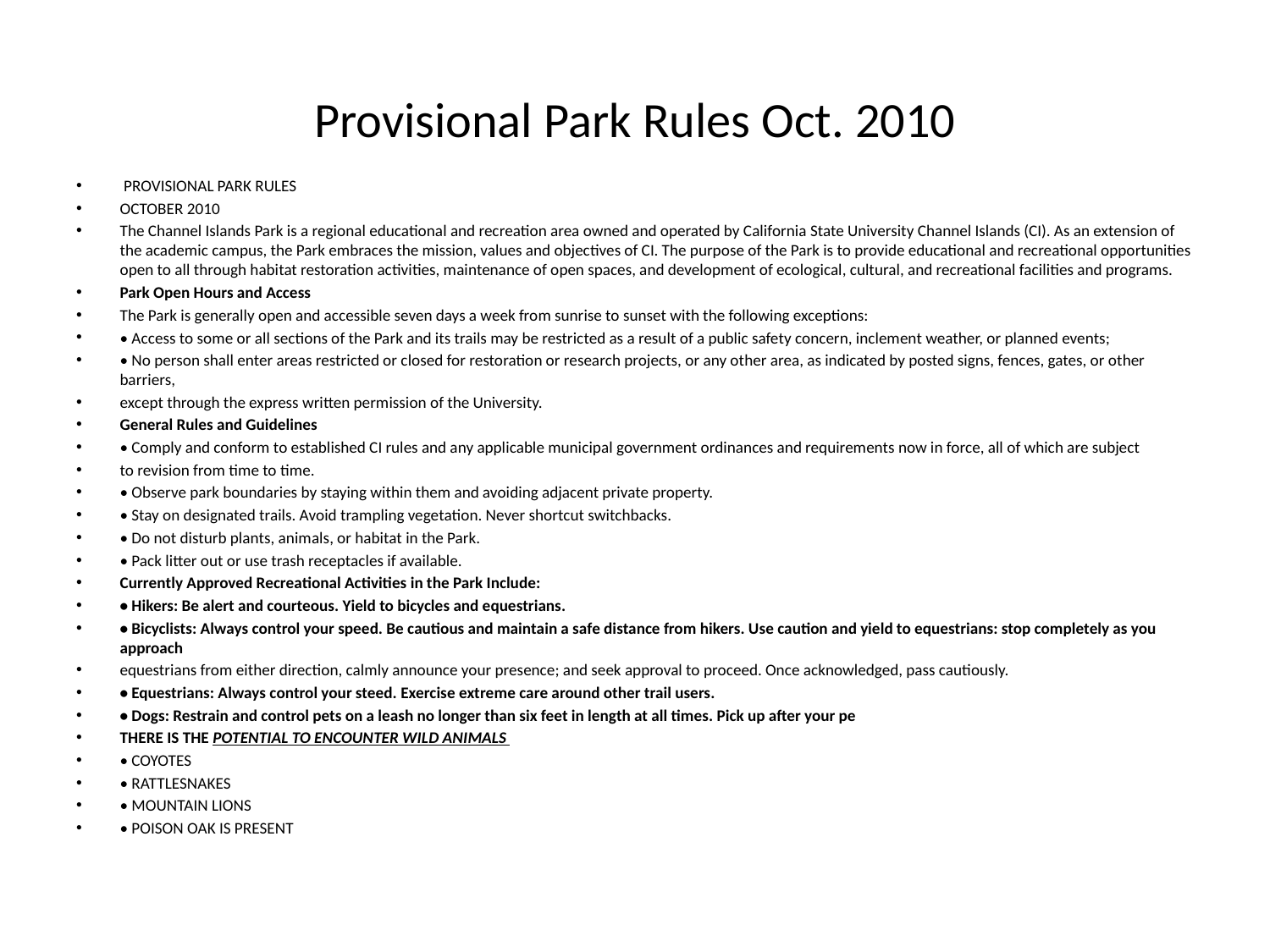

# Provisional Park Rules Oct. 2010
 PROVISIONAL PARK RULES
OCTOBER 2010
The Channel Islands Park is a regional educational and recreation area owned and operated by California State University Channel Islands (CI). As an extension of the academic campus, the Park embraces the mission, values and objectives of CI. The purpose of the Park is to provide educational and recreational opportunities open to all through habitat restoration activities, maintenance of open spaces, and development of ecological, cultural, and recreational facilities and programs.
Park Open Hours and Access
The Park is generally open and accessible seven days a week from sunrise to sunset with the following exceptions:
• Access to some or all sections of the Park and its trails may be restricted as a result of a public safety concern, inclement weather, or planned events;
• No person shall enter areas restricted or closed for restoration or research projects, or any other area, as indicated by posted signs, fences, gates, or other barriers,
except through the express written permission of the University.
General Rules and Guidelines
• Comply and conform to established CI rules and any applicable municipal government ordinances and requirements now in force, all of which are subject
to revision from time to time.
• Observe park boundaries by staying within them and avoiding adjacent private property.
• Stay on designated trails. Avoid trampling vegetation. Never shortcut switchbacks.
• Do not disturb plants, animals, or habitat in the Park.
• Pack litter out or use trash receptacles if available.
Currently Approved Recreational Activities in the Park Include:
• Hikers: Be alert and courteous. Yield to bicycles and equestrians.
• Bicyclists: Always control your speed. Be cautious and maintain a safe distance from hikers. Use caution and yield to equestrians: stop completely as you approach
equestrians from either direction, calmly announce your presence; and seek approval to proceed. Once acknowledged, pass cautiously.
• Equestrians: Always control your steed. Exercise extreme care around other trail users.
• Dogs: Restrain and control pets on a leash no longer than six feet in length at all times. Pick up after your pe
THERE IS THE POTENTIAL TO ENCOUNTER WILD ANIMALS
• COYOTES
• RATTLESNAKES
• MOUNTAIN LIONS
• POISON OAK IS PRESENT